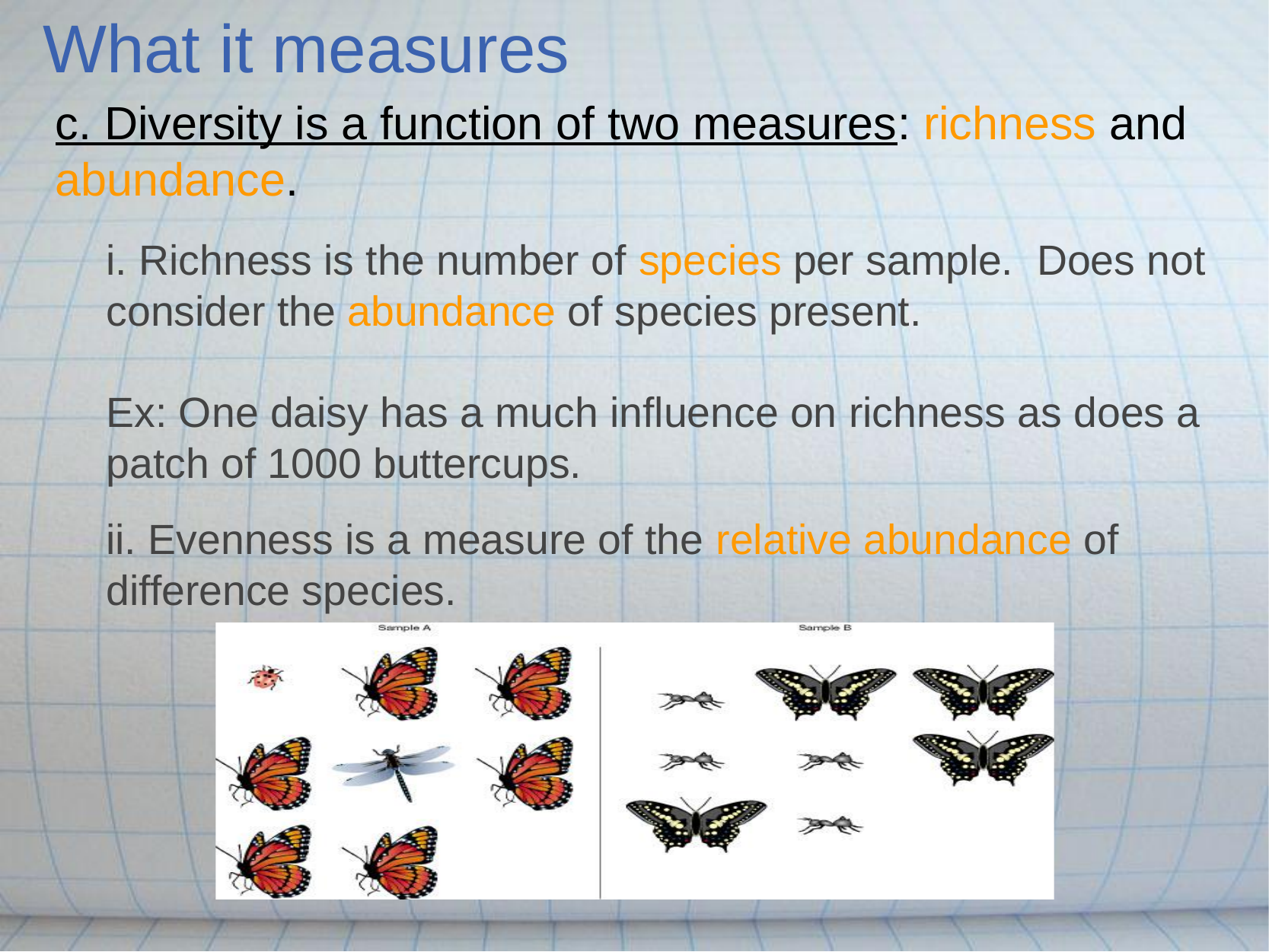

# What it measures
c. Diversity is a function of two measures: richness and abundance.

i. Richness is the number of species per sample.  Does not consider the abundance of species present.

Ex: One daisy has a much influence on richness as does a patch of 1000 buttercups.
ii. Evenness is a measure of the relative abundance of difference species.